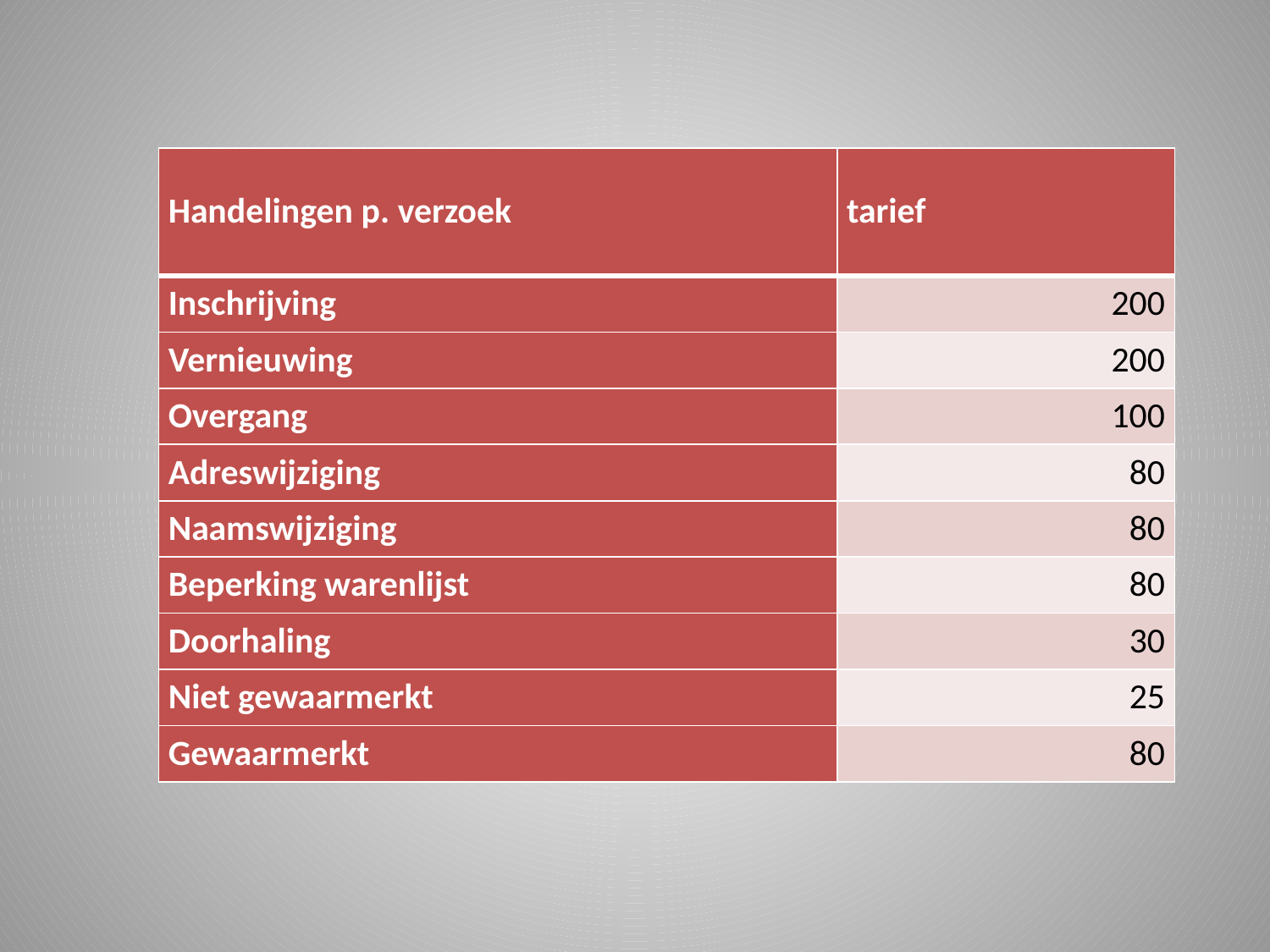

| Handelingen p. verzoek | tarief |
| --- | --- |
| Inschrijving | 200 |
| Vernieuwing | 200 |
| Overgang | 100 |
| Adreswijziging | 80 |
| Naamswijziging | 80 |
| Beperking warenlijst | 80 |
| Doorhaling | 30 |
| Niet gewaarmerkt | 25 |
| Gewaarmerkt | 80 |